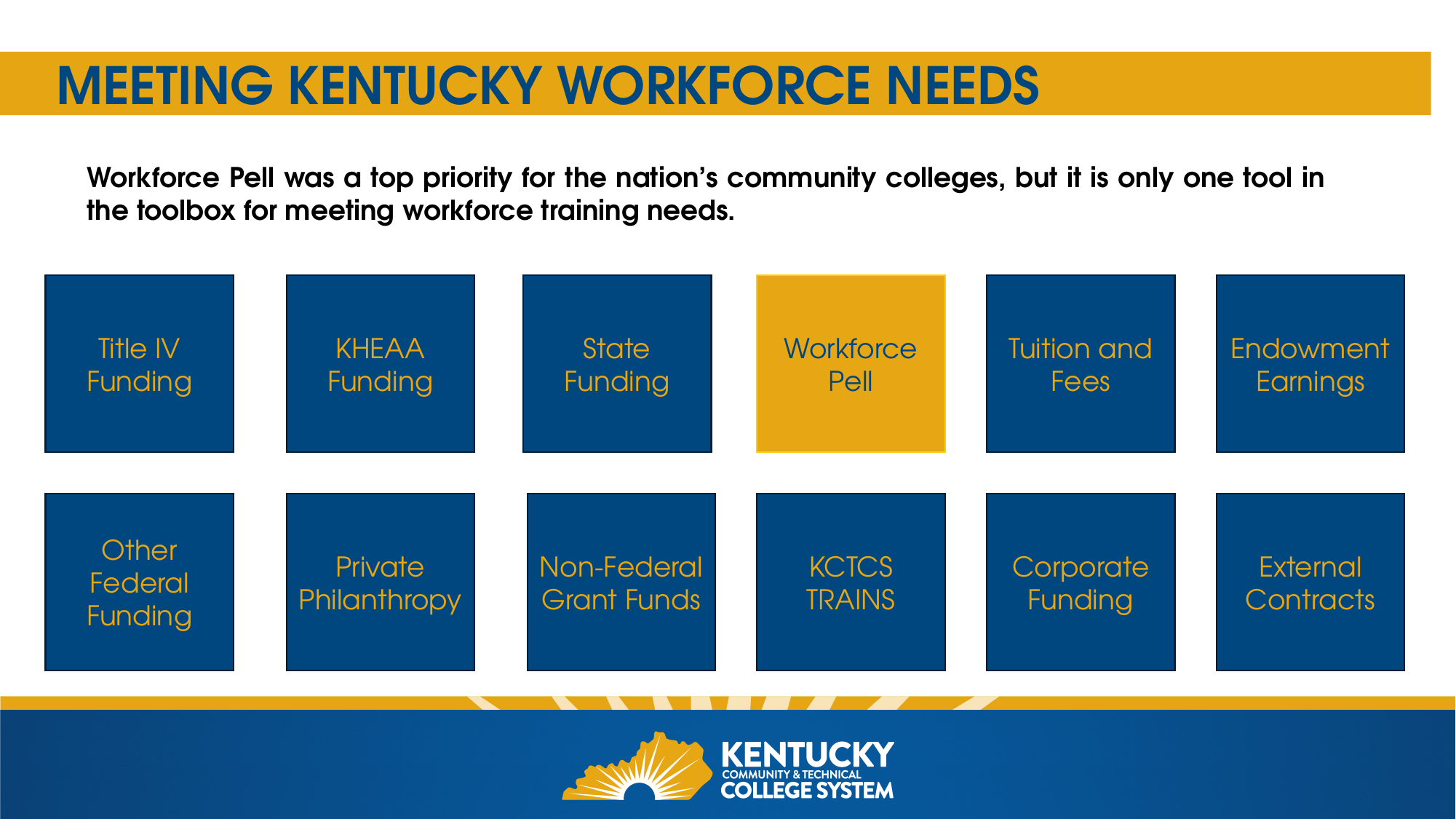

# MEETING KENTUCKY WORKFORCE NEEDS

Workforce Pell was a top priority for the nation’s community colleges, but it is only one tool in the toolbox for meeting workforce training needs.
Title IV Funding
KHEAA Funding
State Funding
Workforce Pell
Tuition and Fees
Endowment Earnings
Other Federal Funding
Private Philanthropy
Non-Federal Grant Funds
KCTCS TRAINS
Corporate Funding
External Contracts